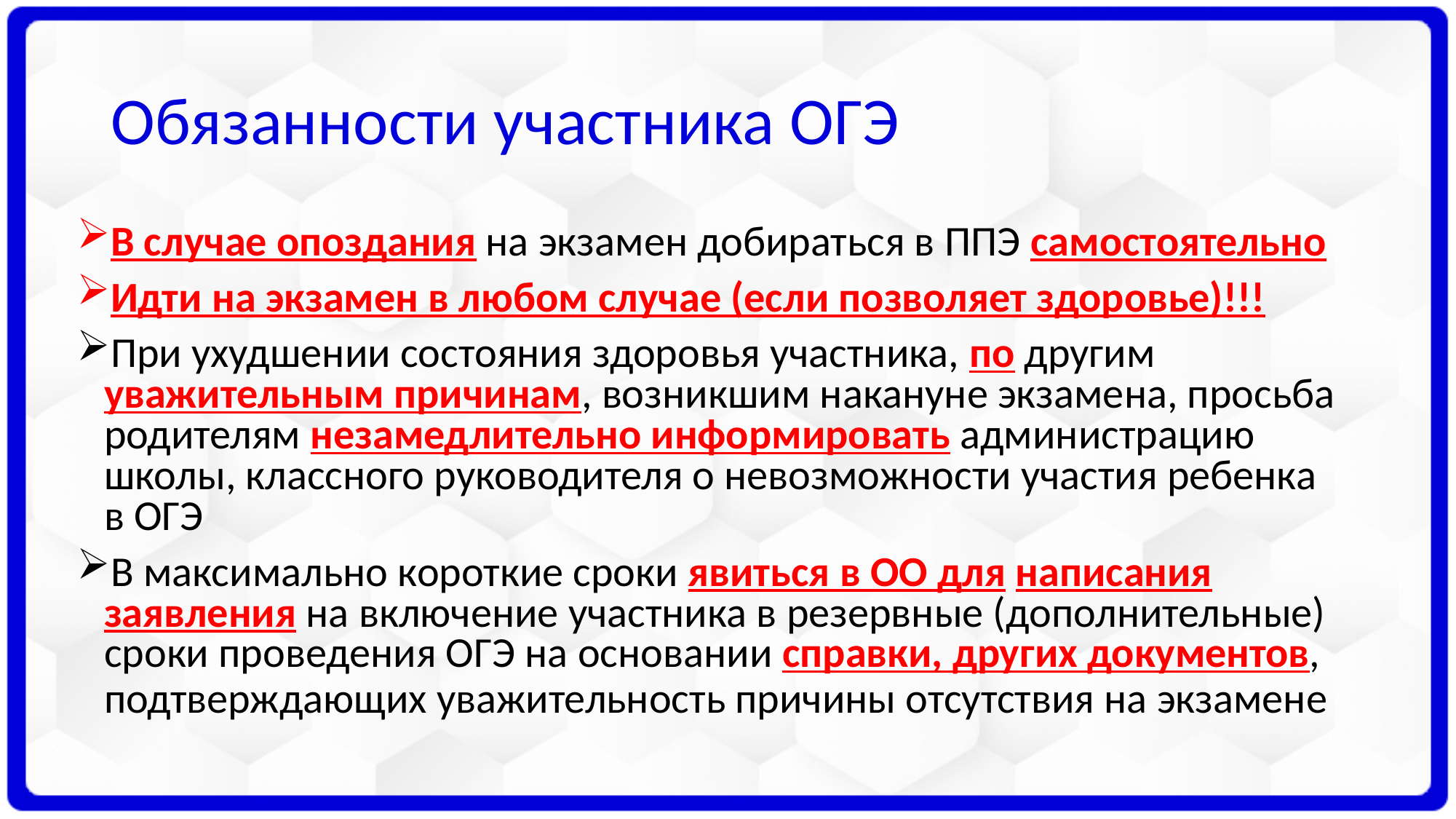

# Обязанности участника ОГЭ
В случае опоздания на экзамен добираться в ППЭ самостоятельно
Идти на экзамен в любом случае (если позволяет здоровье)!!!
При ухудшении состояния здоровья участника, по другим уважительным причинам, возникшим накануне экзамена, просьба родителям незамедлительно информировать администрацию школы, классного руководителя о невозможности участия ребенка в ОГЭ
В максимально короткие сроки явиться в ОО для написания заявления на включение участника в резервные (дополнительные) сроки проведения ОГЭ на основании справки, других документов,  подтверждающих уважительность причины отсутствия на экзамене